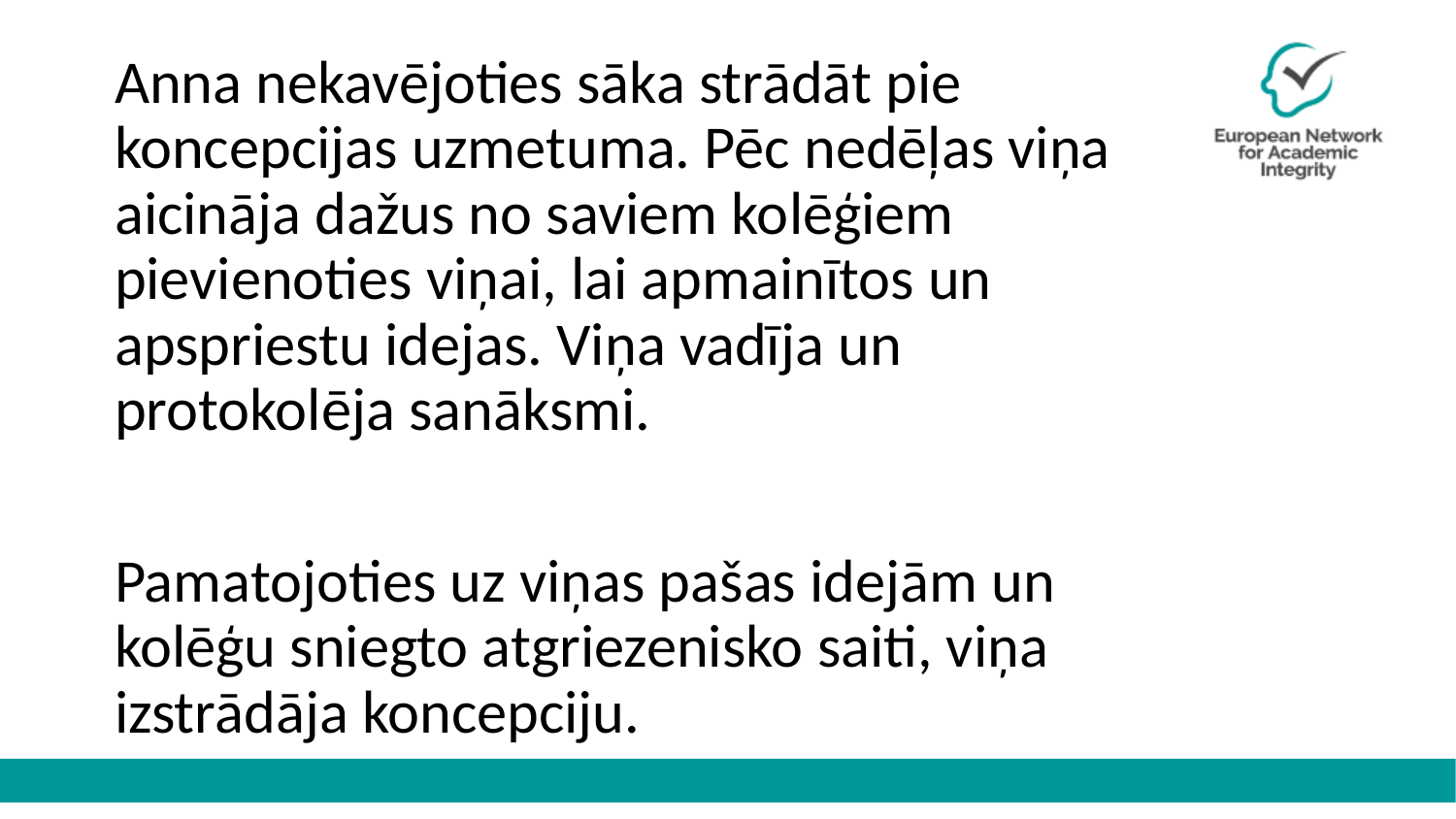

Anna nekavējoties sāka strādāt pie koncepcijas uzmetuma. Pēc nedēļas viņa aicināja dažus no saviem kolēģiem pievienoties viņai, lai apmainītos un apspriestu idejas. Viņa vadīja un protokolēja sanāksmi.

Pamatojoties uz viņas pašas idejām un kolēģu sniegto atgriezenisko saiti, viņa izstrādāja koncepciju.